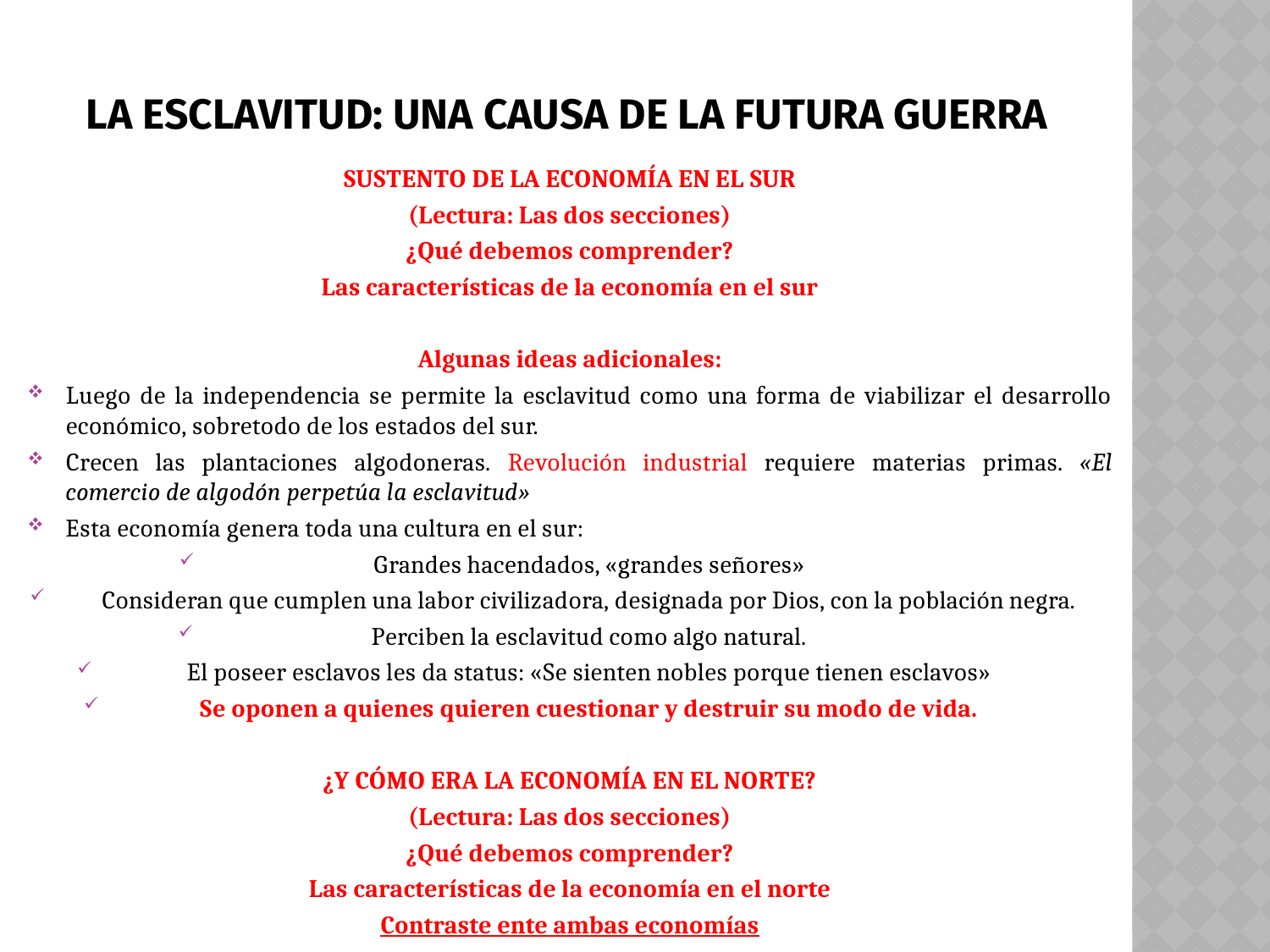

# LA ESCLAVITUD: UNA CAUSA DE LA FUTURA GUERRA
SUSTENTO DE LA ECONOMÍA EN EL SUR
(Lectura: Las dos secciones)
¿Qué debemos comprender?
Las características de la economía en el sur

Algunas ideas adicionales:
Luego de la independencia se permite la esclavitud como una forma de viabilizar el desarrollo económico, sobretodo de los estados del sur.
Crecen las plantaciones algodoneras. Revolución industrial requiere materias primas. «El comercio de algodón perpetúa la esclavitud»
Esta economía genera toda una cultura en el sur:
Grandes hacendados, «grandes señores»
Consideran que cumplen una labor civilizadora, designada por Dios, con la población negra.
Perciben la esclavitud como algo natural.
El poseer esclavos les da status: «Se sienten nobles porque tienen esclavos»
Se oponen a quienes quieren cuestionar y destruir su modo de vida.

¿Y CÓMO ERA LA ECONOMÍA EN EL NORTE?
(Lectura: Las dos secciones)
¿Qué debemos comprender?
Las características de la economía en el norte
Contraste ente ambas economías